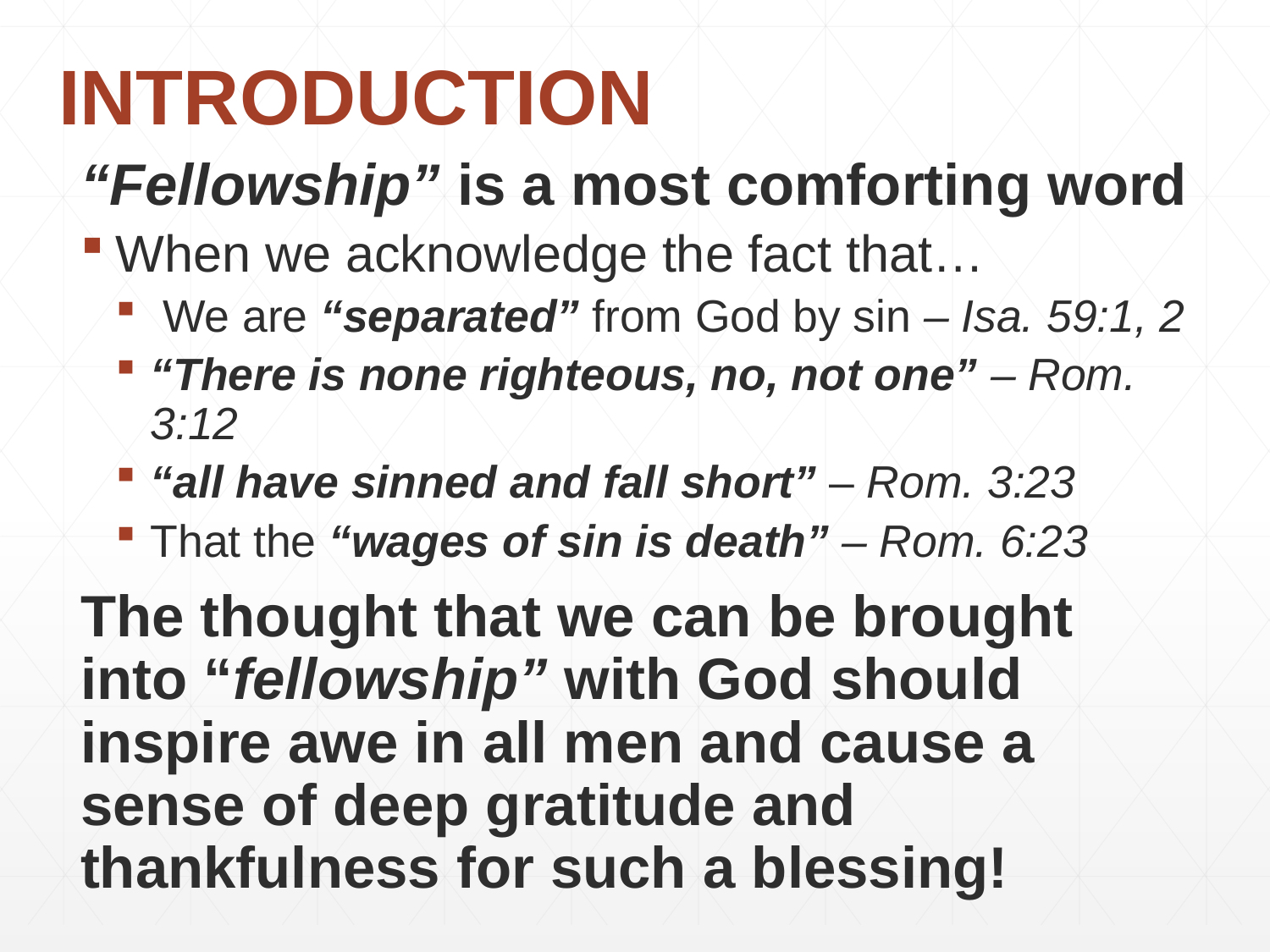

# INTRODUCTION
“Fellowship” is a most comforting word
When we acknowledge the fact that…
 We are “separated” from God by sin – Isa. 59:1, 2
“There is none righteous, no, not one” – Rom. 3:12
“all have sinned and fall short” – Rom. 3:23
That the “wages of sin is death” – Rom. 6:23
The thought that we can be brought into “fellowship” with God should inspire awe in all men and cause a sense of deep gratitude and thankfulness for such a blessing!